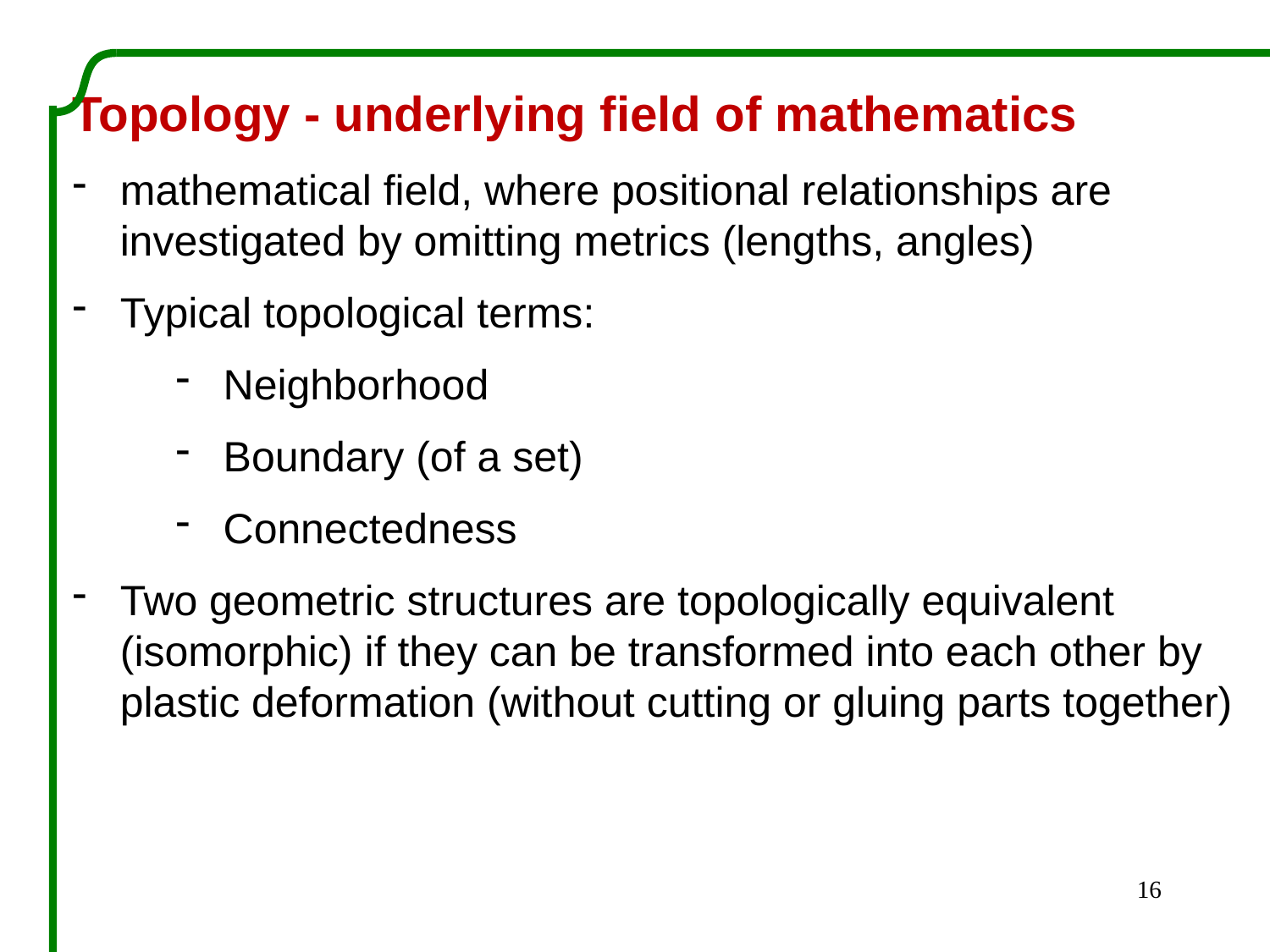

Topology - underlying field of mathematics
mathematical field, where positional relationships are investigated by omitting metrics (lengths, angles)
Typical topological terms:
Neighborhood
Boundary (of a set)
Connectedness
Two geometric structures are topologically equivalent (isomorphic) if they can be transformed into each other by plastic deformation (without cutting or gluing parts together)

16